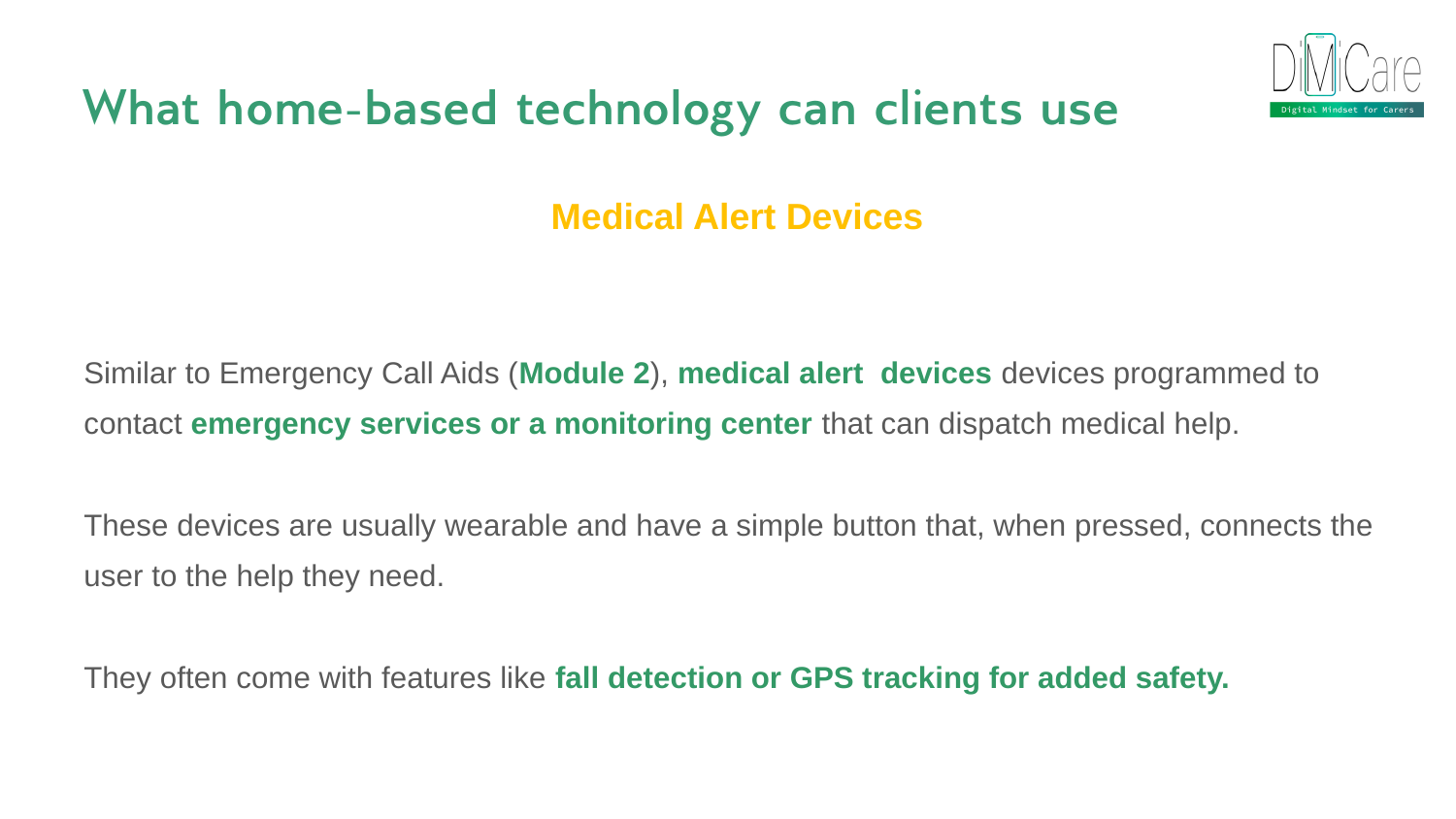

What home-based technology can clients use
Medical Alert Devices

Similar to Emergency Call Aids (Module 2), medical alert  devices devices programmed to contact emergency services or a monitoring center that can dispatch medical help.

These devices are usually wearable and have a simple button that, when pressed, connects the user to the help they need.

They often come with features like fall detection or GPS tracking for added safety.